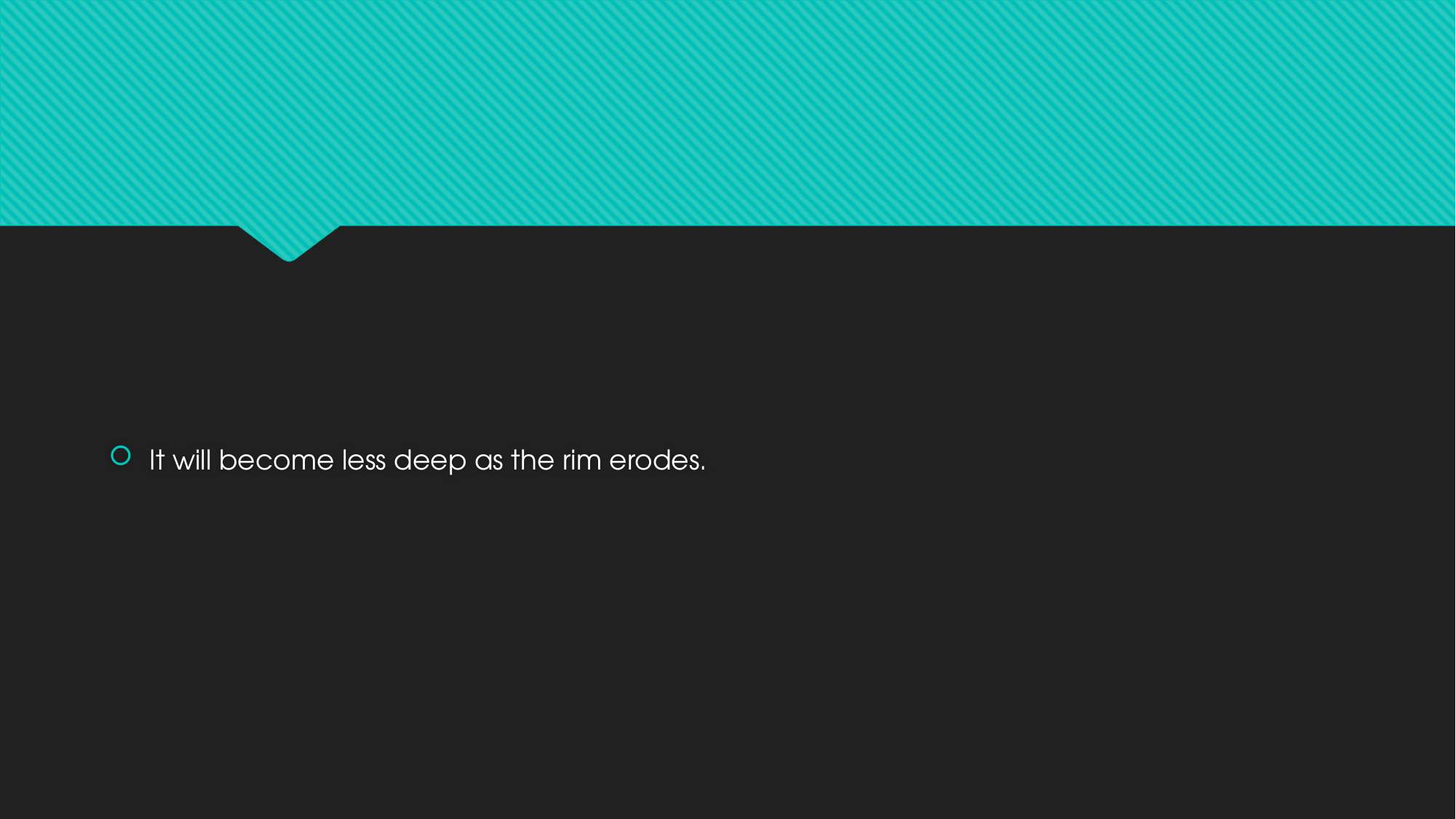

#
It will become less deep as the rim erodes.